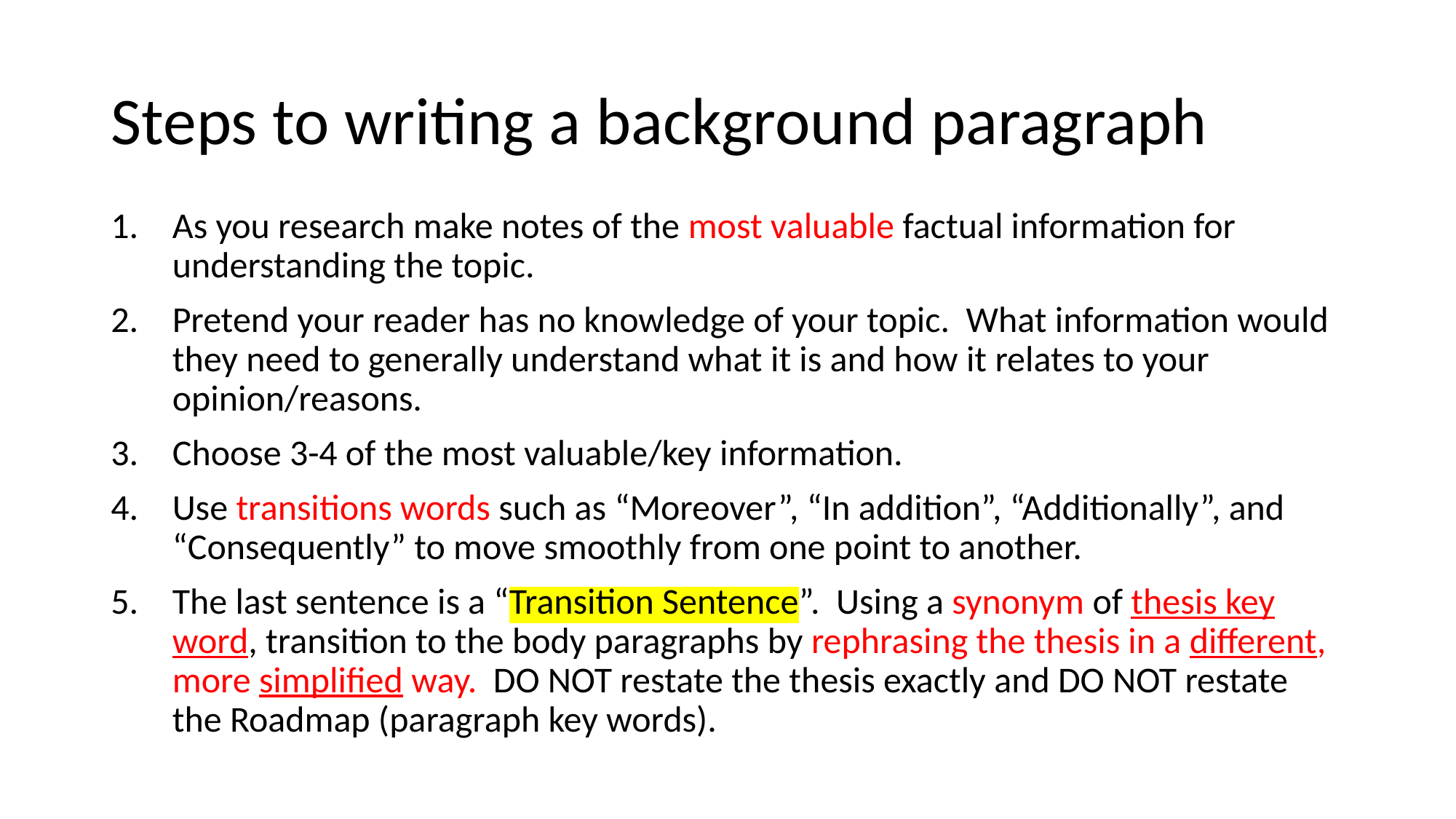

# Steps to writing a background paragraph
As you research make notes of the most valuable factual information for understanding the topic.
Pretend your reader has no knowledge of your topic.  What information would they need to generally understand what it is and how it relates to your opinion/reasons.
Choose 3-4 of the most valuable/key information.
Use transitions words such as “Moreover”, “In addition”, “Additionally”, and “Consequently” to move smoothly from one point to another.
The last sentence is a “Transition Sentence”.  Using a synonym of thesis key word, transition to the body paragraphs by rephrasing the thesis in a different, more simplified way.  DO NOT restate the thesis exactly and DO NOT restate the Roadmap (paragraph key words).